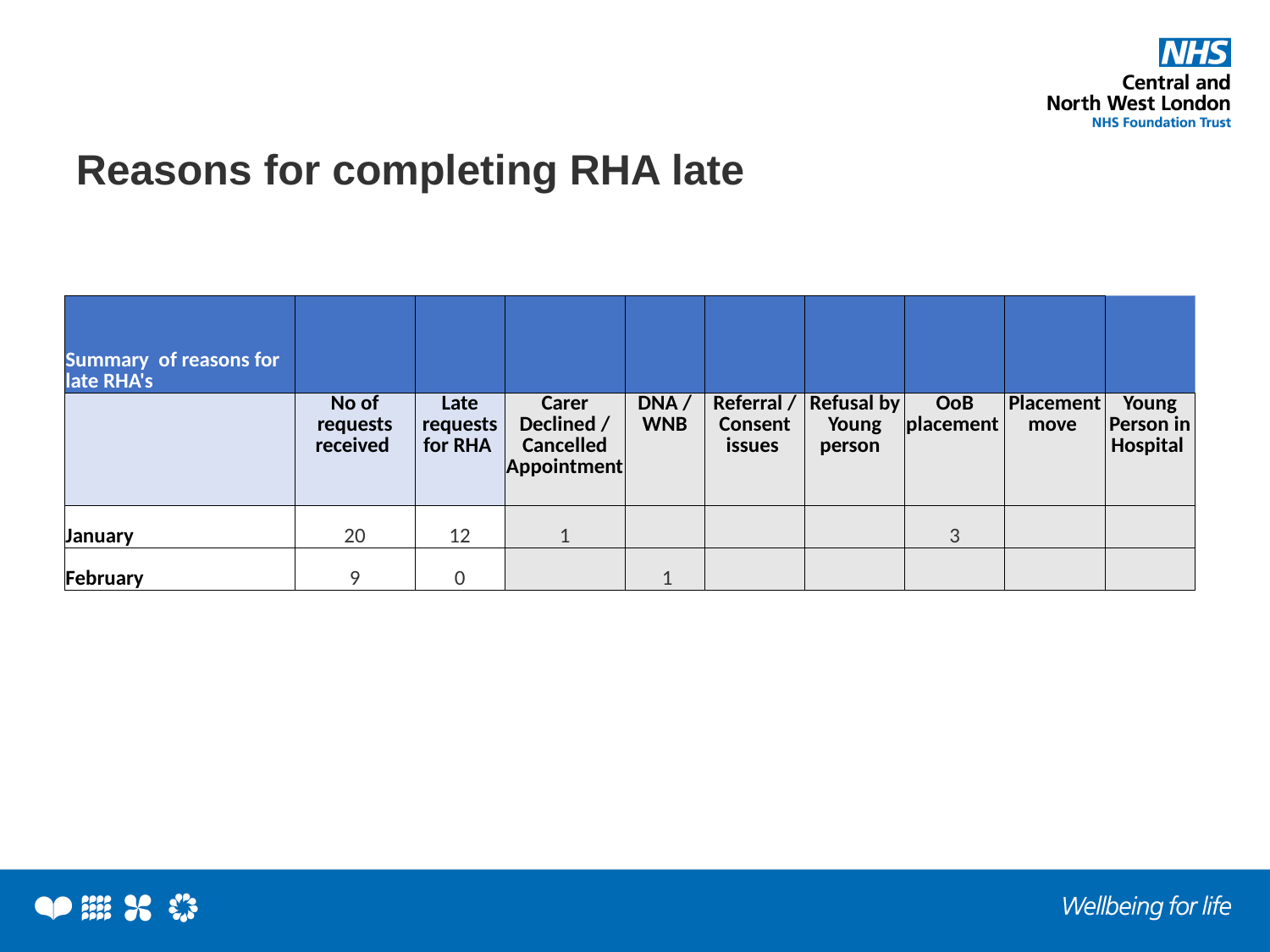

# Reasons for completing RHA late
| Summary of reasons for late RHA's |  |  |  |  |  |  |  |  |  |
| --- | --- | --- | --- | --- | --- | --- | --- | --- | --- |
|  | No of requests received | Late requests for RHA | Carer Declined / Cancelled Appointment | DNA / WNB | Referral / Consent issues | Refusal by Young person | OoB placement | Placement move | Young Person in Hospital |
| January | 20 | 12 | 1 |  |  |  | 3 |  |  |
| February | 9 | 0 |  | 1 |  |  |  |  |  |